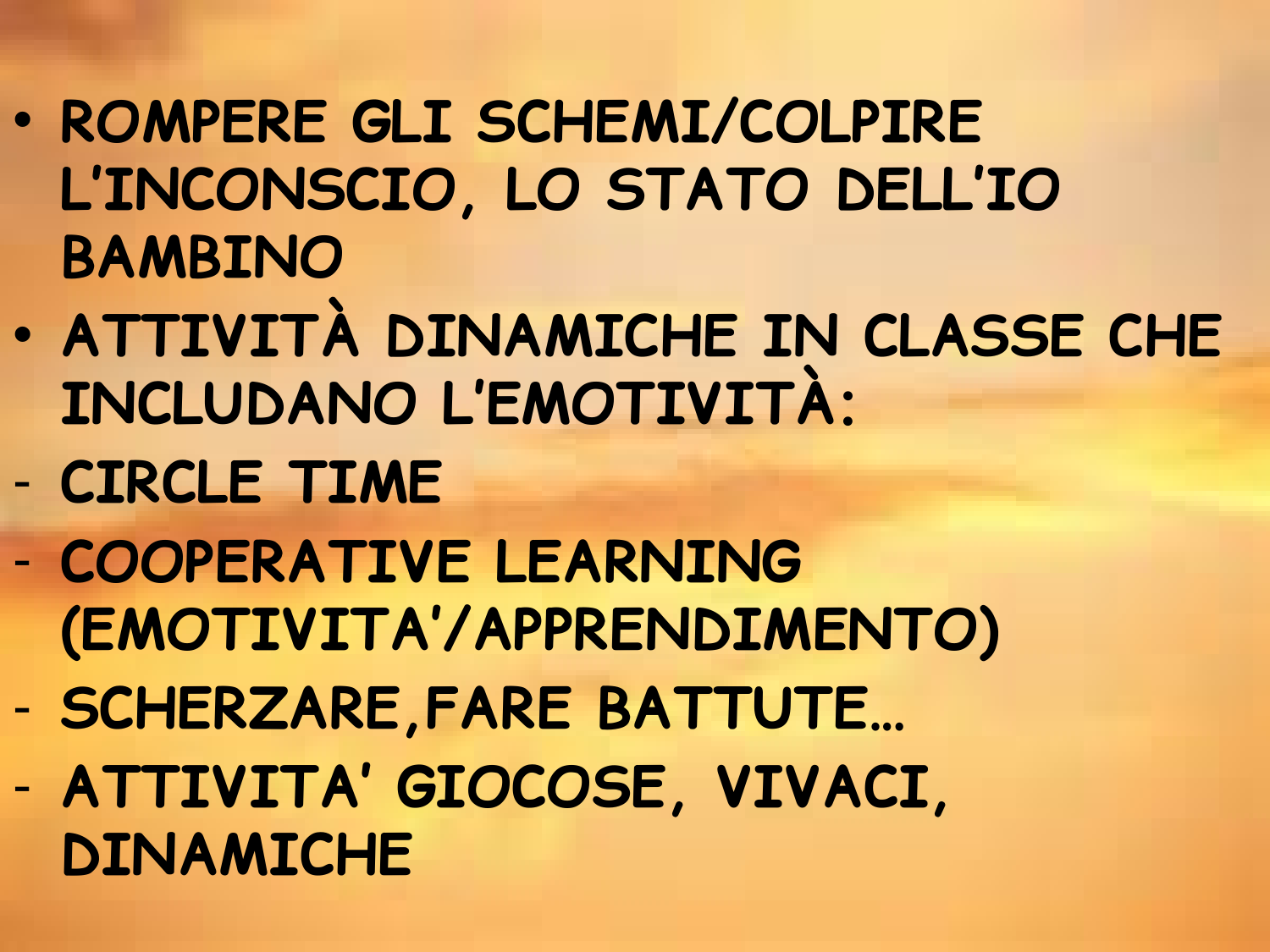

ROMPERE GLI SCHEMI/COLPIRE L’INCONSCIO, LO STATO DELL’IO BAMBINO
ATTIVITÀ DINAMICHE IN CLASSE CHE INCLUDANO L’EMOTIVITÀ:
CIRCLE TIME
COOPERATIVE LEARNING (EMOTIVITA’/APPRENDIMENTO)
SCHERZARE,FARE BATTUTE…
ATTIVITA’ GIOCOSE, VIVACI, DINAMICHE

#